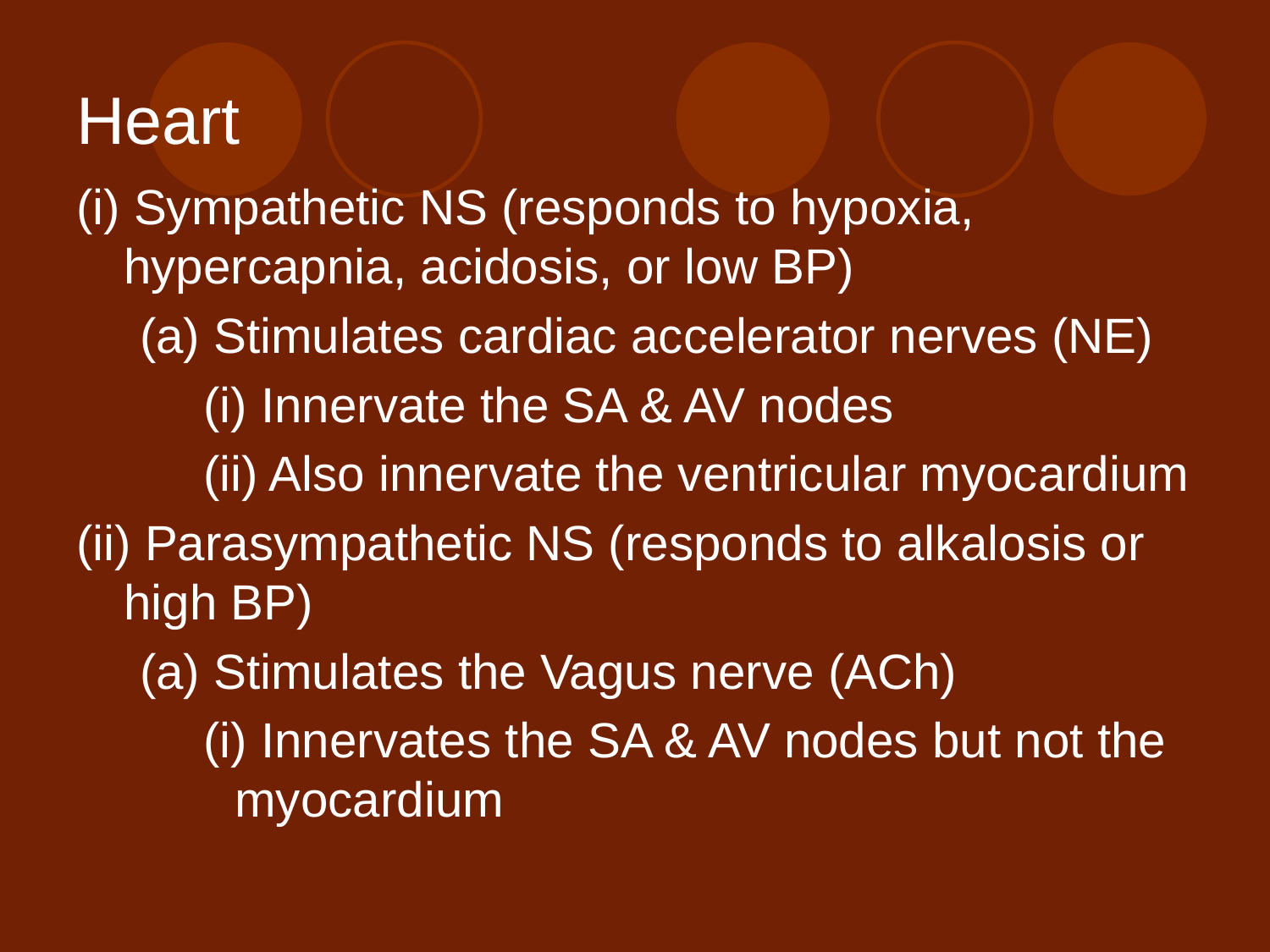

# Heart
(i) Sympathetic NS (responds to hypoxia, hypercapnia, acidosis, or low BP)
(a) Stimulates cardiac accelerator nerves (NE)
(i) Innervate the SA & AV nodes
(ii) Also innervate the ventricular myocardium
(ii) Parasympathetic NS (responds to alkalosis or high BP)
(a) Stimulates the Vagus nerve (ACh)
(i) Innervates the SA & AV nodes but not the myocardium